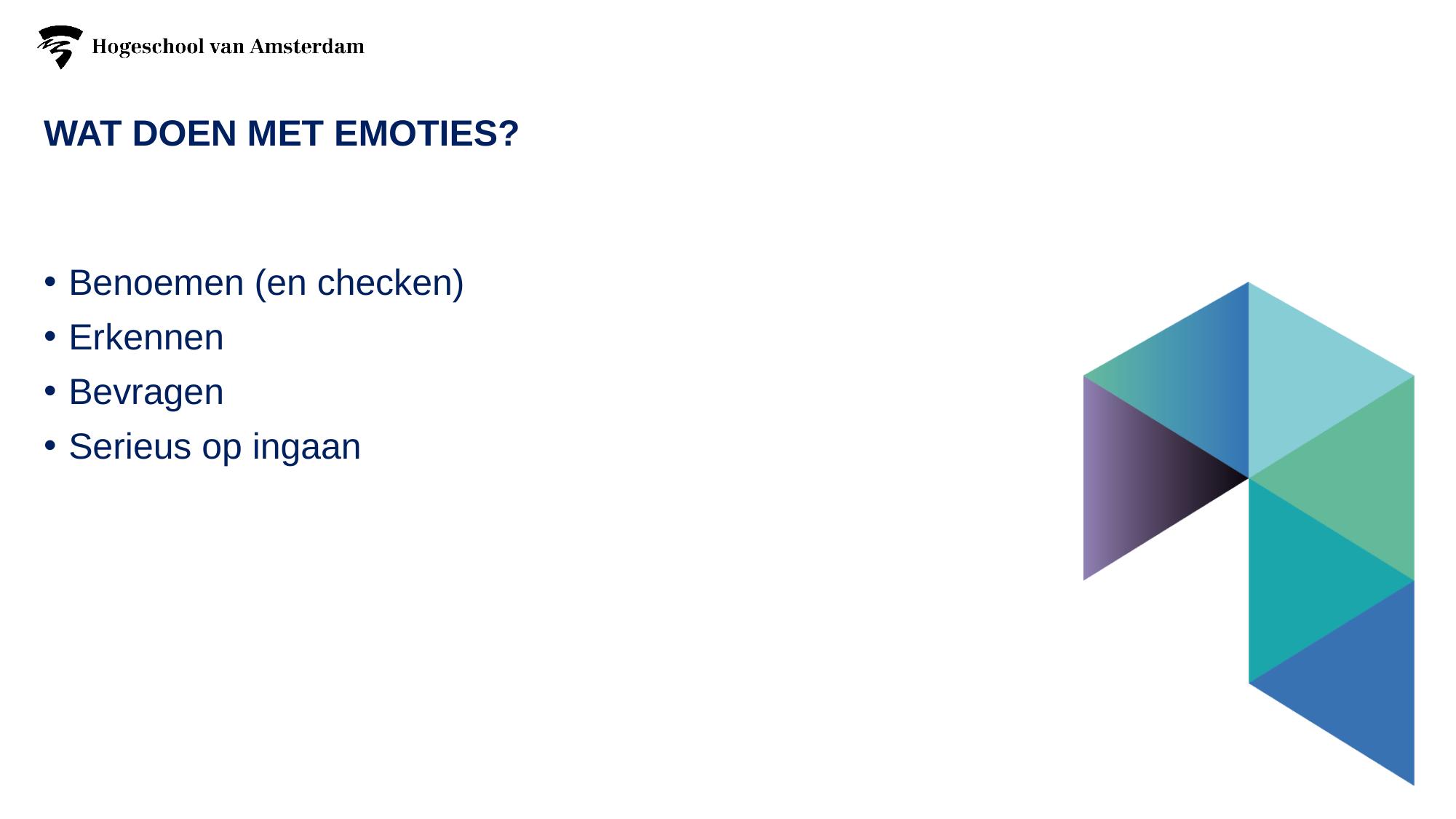

# Wat doen met emoties?
 Benoemen (en checken)
 Erkennen
 Bevragen
 Serieus op ingaan